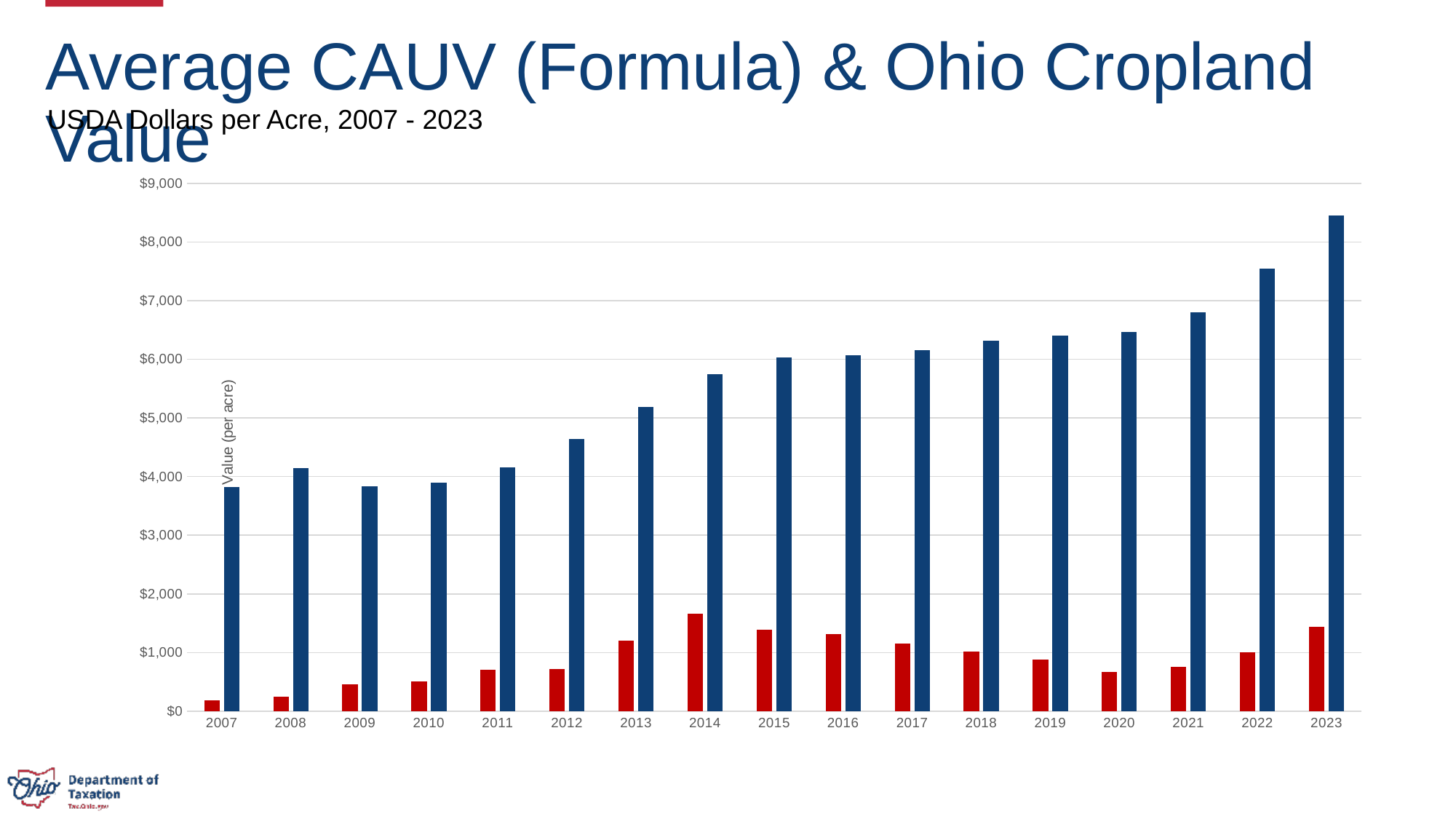

Average CAUV (Formula) & Ohio Cropland Value
USDA Dollars per Acre, 2007 - 2023

### Chart

| Category | CAUV average of all soil types (per acre) |  USDA Value (per acre) |
|---|---|---|
| 2007 | 181.0 | 3820.0 |
| 2008 | 249.0 | 4140.0 |
| 2009 | 459.0 | 3830.0 |
| 2010 | 505.0 | 3900.0 |
| 2011 | 700.0 | 4160.0 |
| 2012 | 719.0 | 4640.0 |
| 2013 | 1205.0 | 5190.0 |
| 2014 | 1668.0 | 5740.0 |
| 2015 | 1388.0 | 6030.0 |
| 2016 | 1310.0 | 6070.0 |
| 2017 | 1153.0 | 6150.0 |
| 2018 | 1015.0 | 6320.0 |
| 2019 | 876.0 | 6400.0 |
| 2020 | 668.0 | 6460.0 |
| 2021 | 759.0 | 6800.0 |
| 2022 | 999.0 | 7550.0 |
| 2023 | 1443.0 | 8450.0 |